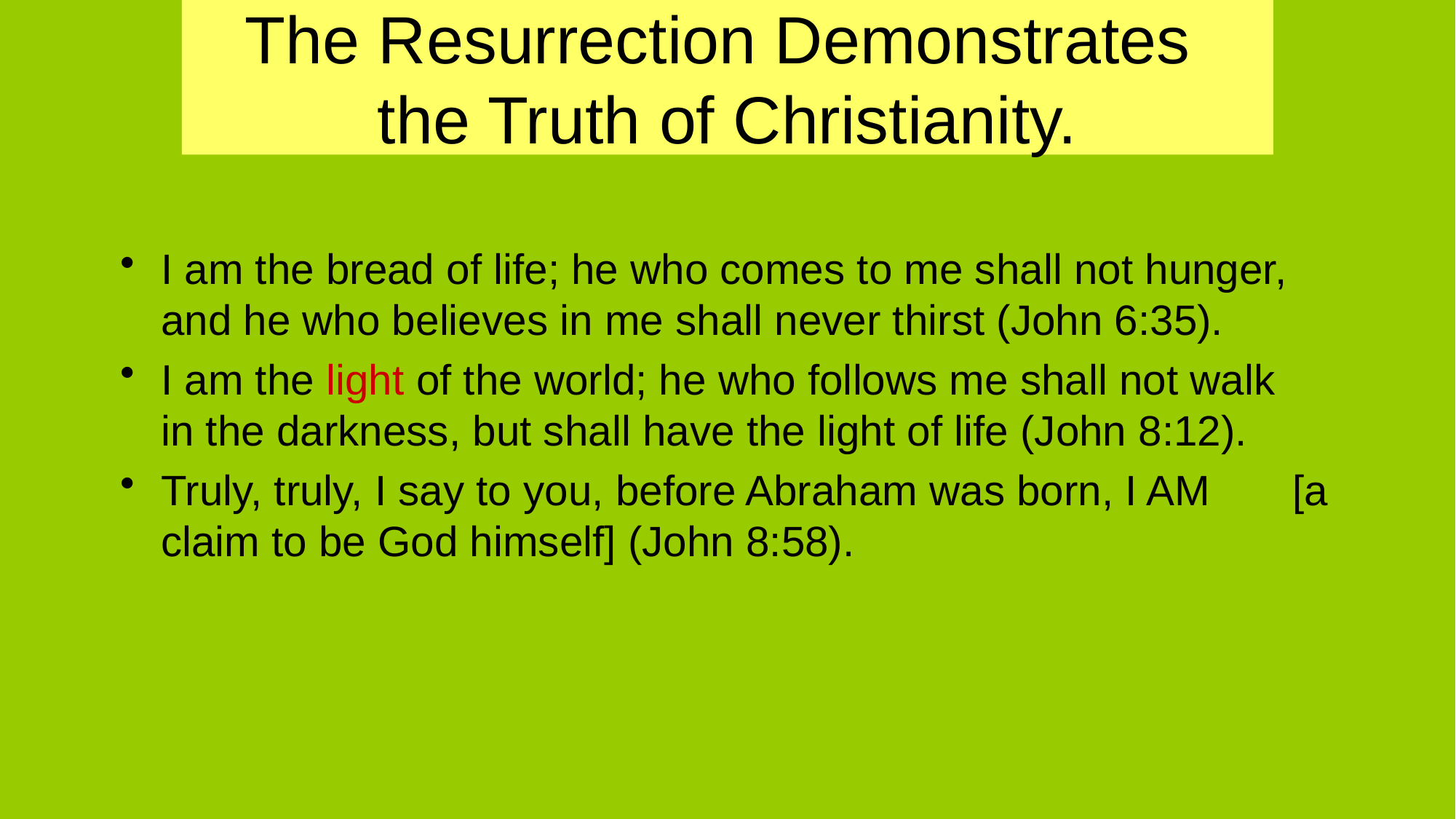

# The Resurrection Demonstrates  the Truth of Christianity.
I am the bread of life; he who comes to me shall not hunger, and he who believes in me shall never thirst (John 6:35).
I am the light of the world; he who follows me shall not walk   in the darkness, but shall have the light of life (John 8:12).
Truly, truly, I say to you, before Abraham was born, I AM       [a claim to be God himself] (John 8:58).